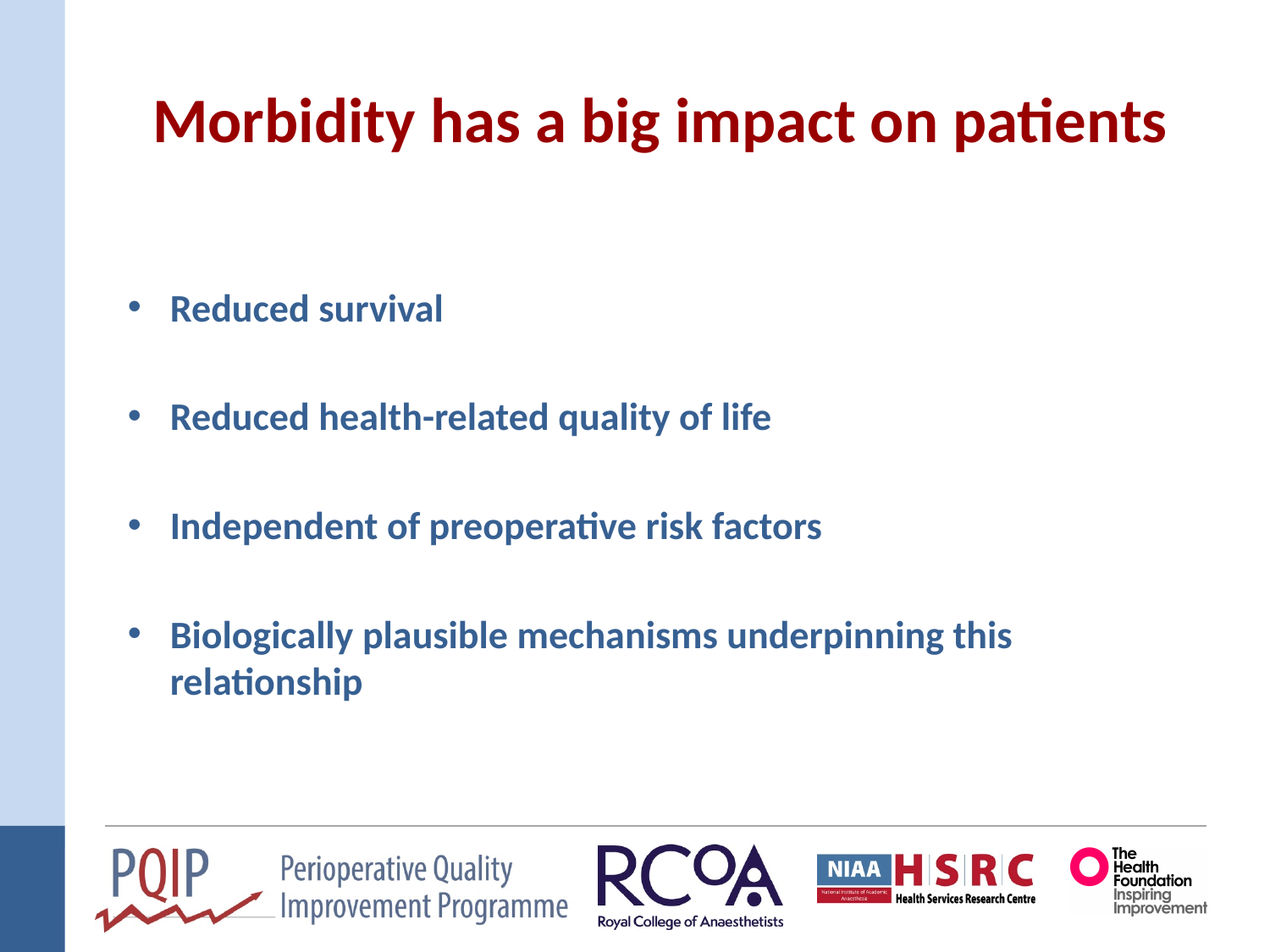

# Morbidity has a big impact on patients

Reduced survival

Reduced health-related quality of life

Independent of preoperative risk factors

Biologically plausible mechanisms underpinning this relationship